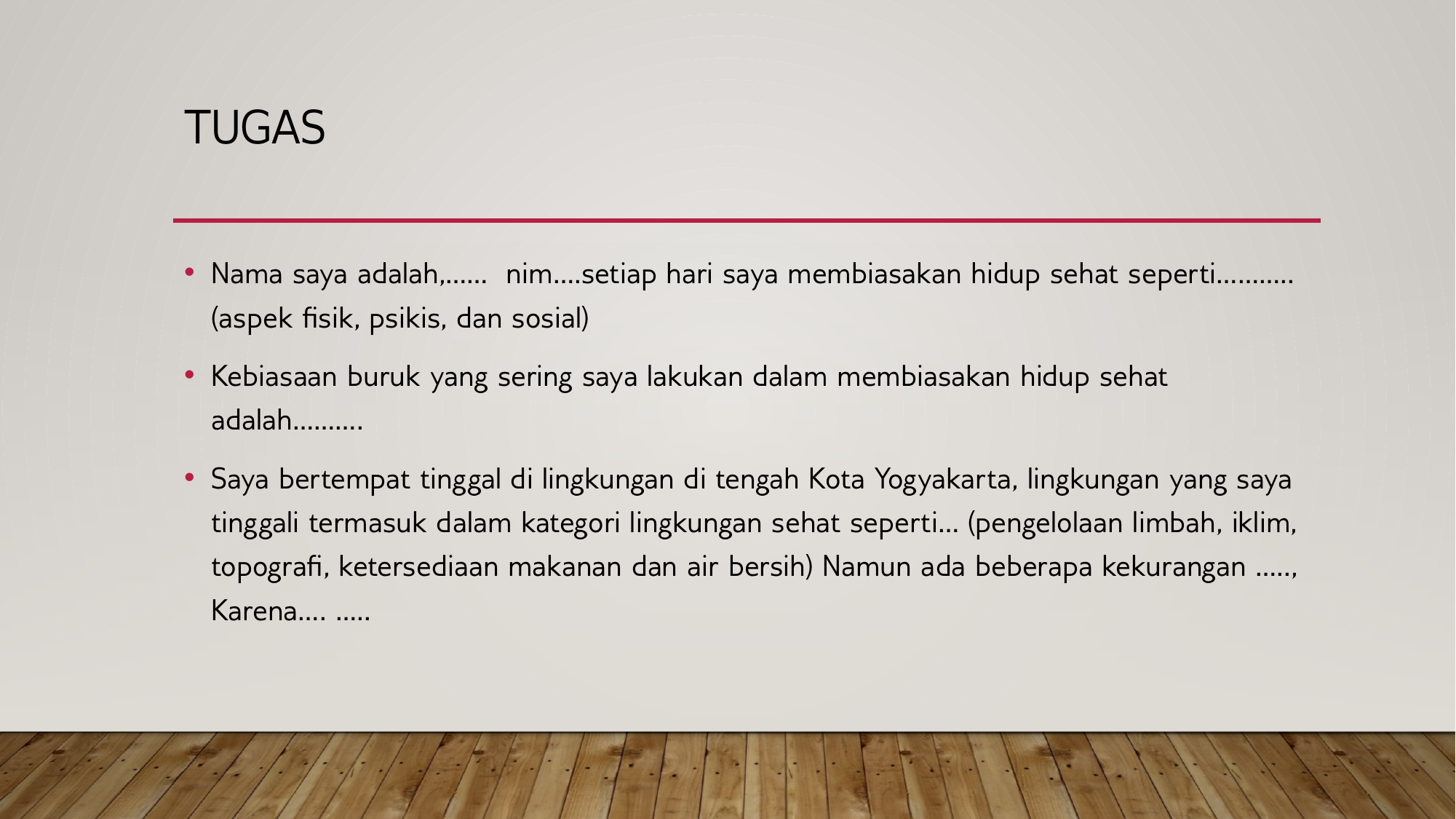

# tugas
Nama saya adalah,……  nim….setiap hari saya membiasakan hidup sehat seperti………..(aspek fisik, psikis, dan sosial)
Kebiasaan buruk yang sering saya lakukan dalam membiasakan hidup sehat adalah……….
Saya bertempat tinggal di lingkungan di tengah Kota Yogyakarta, lingkungan yang saya tinggali termasuk dalam kategori lingkungan sehat seperti… (pengelolaan limbah, iklim, topografi, ketersediaan makanan dan air bersih) Namun ada beberapa kekurangan ….., Karena…. …..